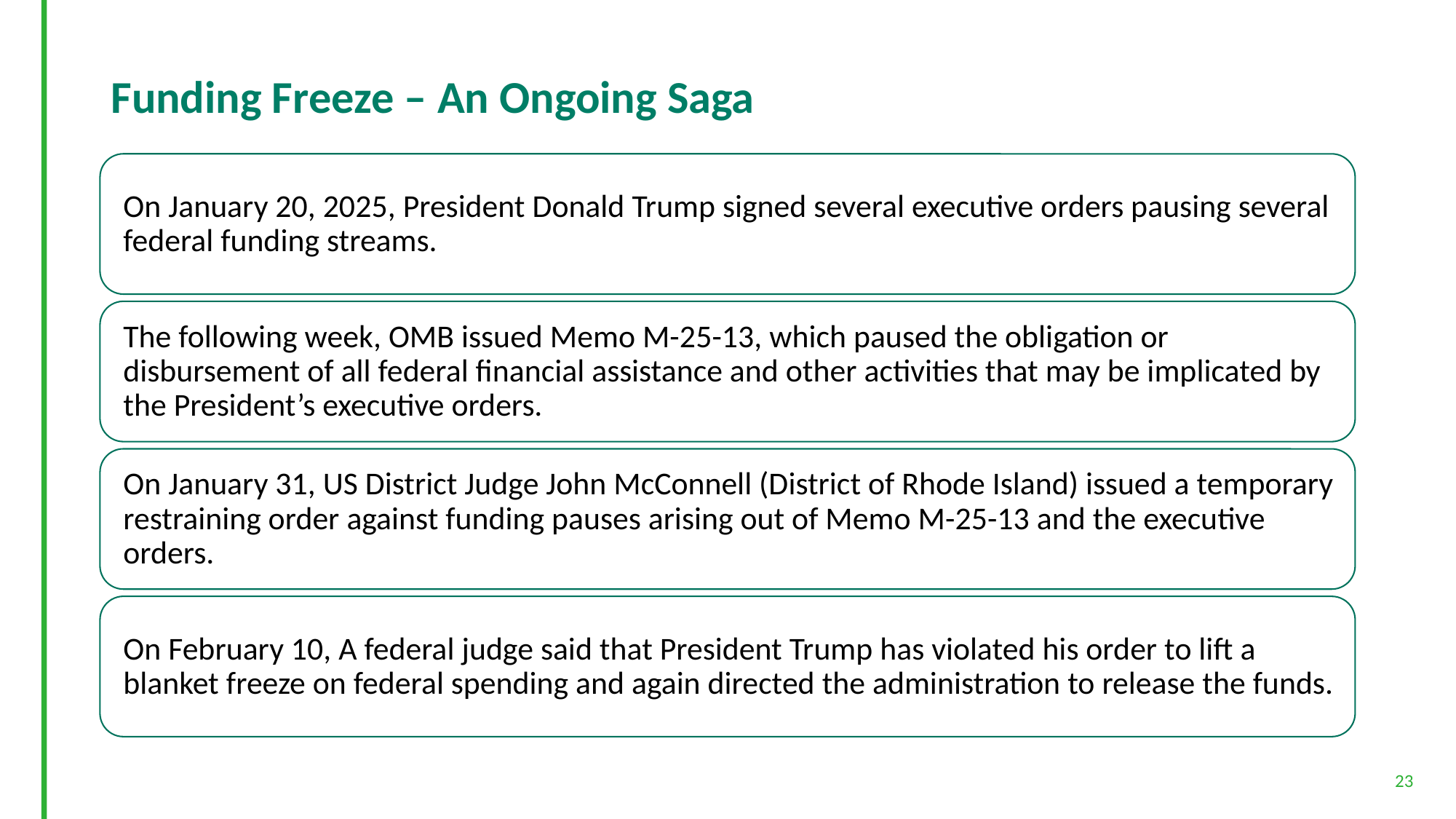

# Funding Freeze – An Ongoing Saga
On January 20, 2025, President Donald Trump signed several executive orders pausing several federal funding streams.
The following week, OMB issued Memo M-25-13, which paused the obligation or disbursement of all federal financial assistance and other activities that may be implicated by the President’s executive orders.
On January 31, US District Judge John McConnell (District of Rhode Island) issued a temporary restraining order against funding pauses arising out of Memo M-25-13 and the executive orders.
On February 10, A federal judge said that President Trump has violated his order to lift a blanket freeze on federal spending and again directed the administration to release the funds.
23